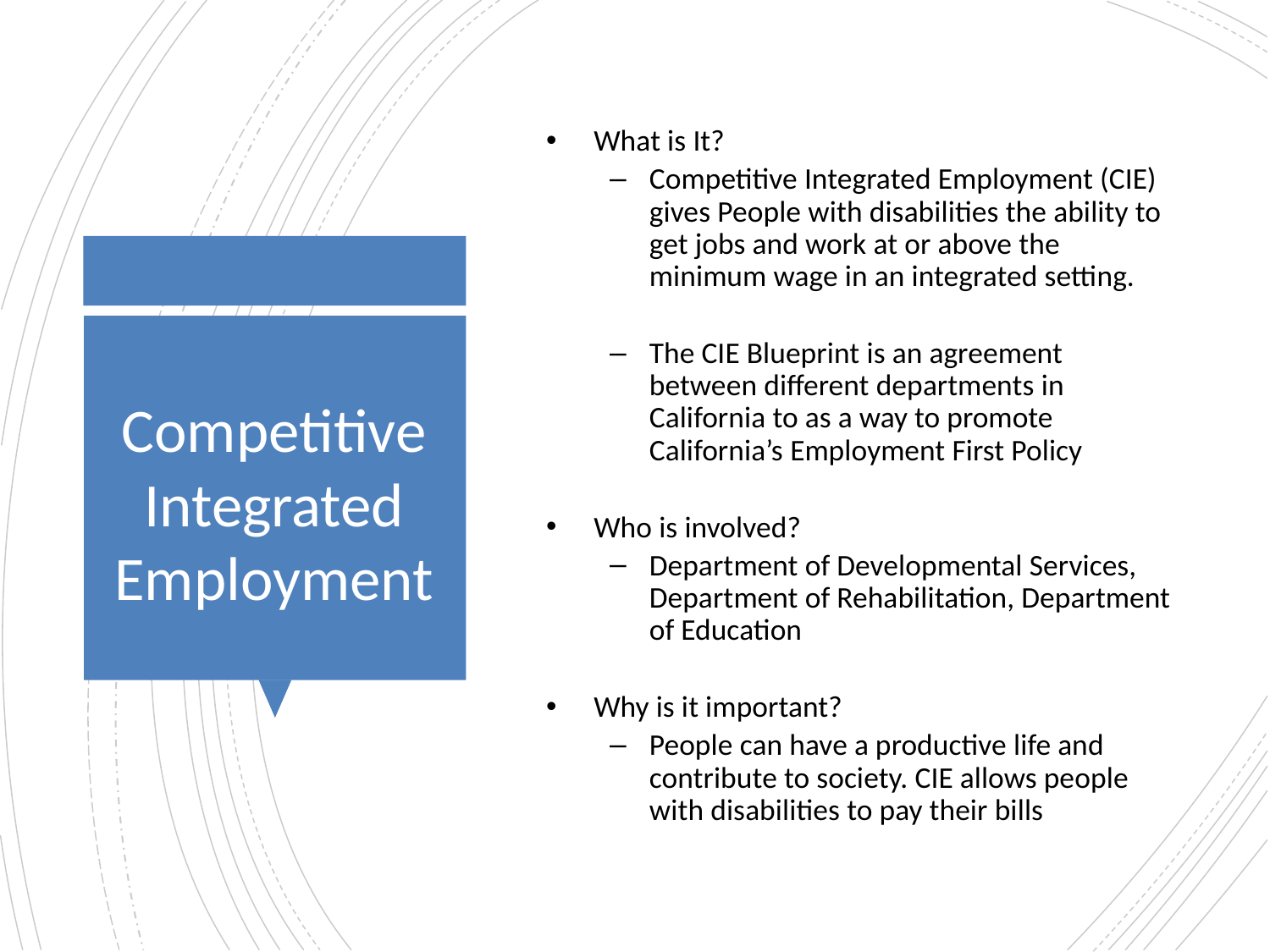

What is It?
Competitive Integrated Employment (CIE) gives People with disabilities the ability to get jobs and work at or above the minimum wage in an integrated setting.

The CIE Blueprint is an agreement between different departments in California to as a way to promote California’s Employment First Policy

Who is involved?
Department of Developmental Services, Department of Rehabilitation, Department of Education

Why is it important?
People can have a productive life and contribute to society. CIE allows people with disabilities to pay their bills

# Competitive Integrated Employment